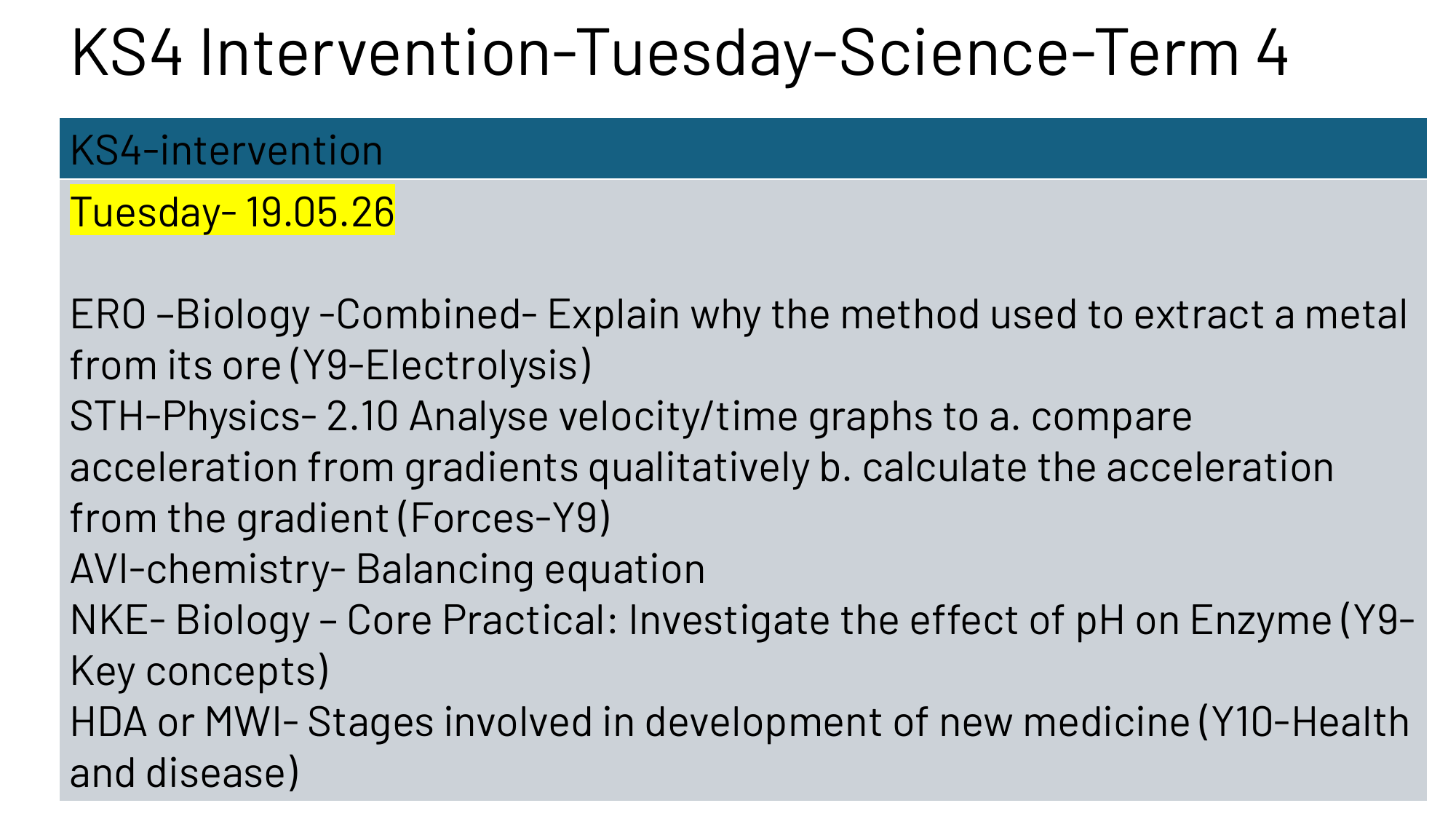

# KS4 Intervention-Tuesday-Science-Term 4
| KS4-intervention |
| --- |
| Tuesday- 19.05.26 ERO –Biology -Combined- Explain why the method used to extract a metal from its ore (Y9-Electrolysis) STH-Physics- 2.10 Analyse velocity/time graphs to a. compare acceleration from gradients qualitatively b. calculate the acceleration from the gradient (Forces-Y9) AVI-chemistry- Balancing equation NKE- Biology – Core Practical: Investigate the effect of pH on Enzyme (Y9-Key concepts) HDA or MWI- Stages involved in development of new medicine (Y10-Health and disease) |